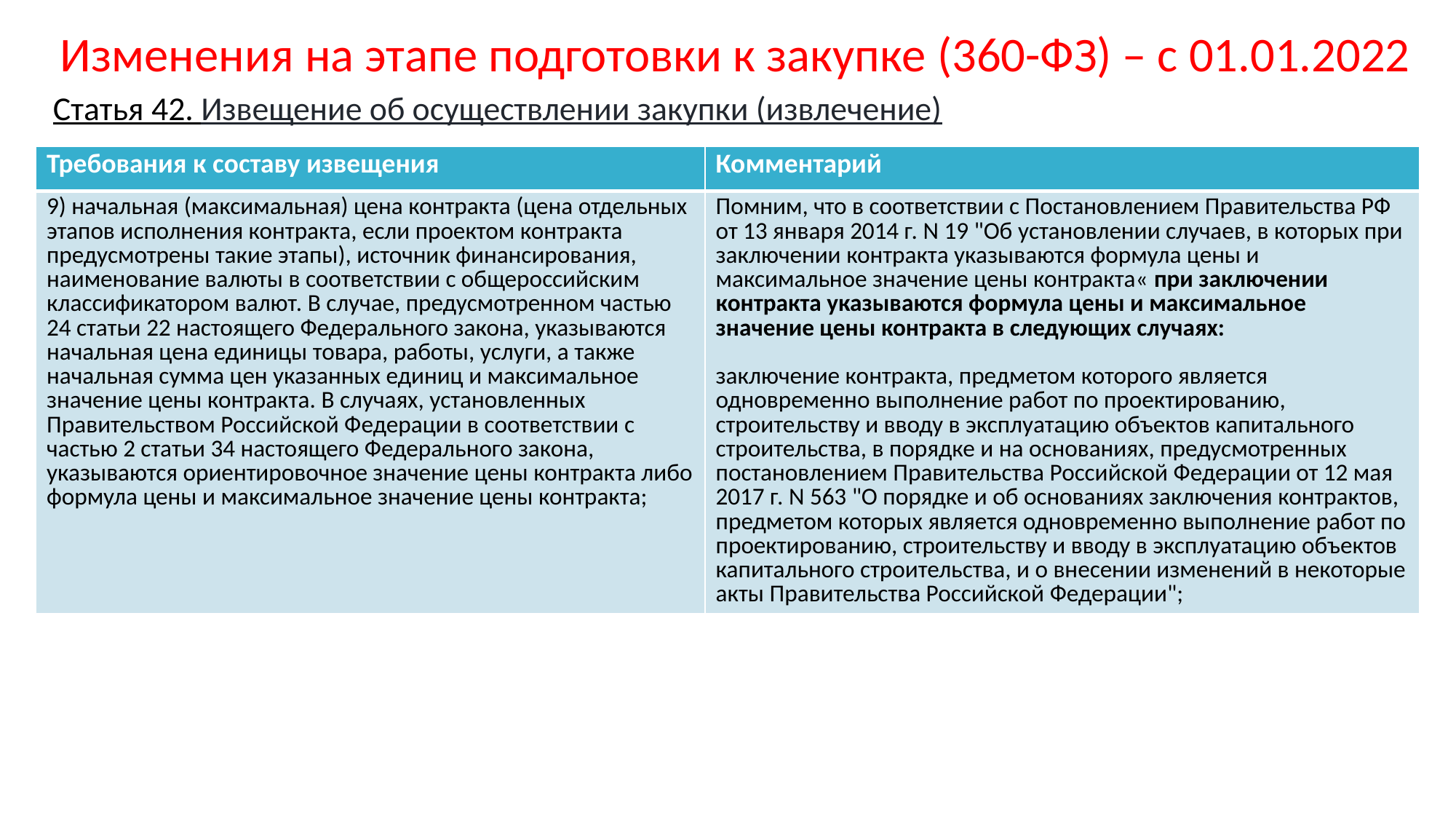

# Изменения на этапе подготовки к закупке (360-ФЗ) – с 01.01.2022
Статья 42. Извещение об осуществлении закупки (извлечение)

| Требования к составу извещения | Комментарий |
| --- | --- |
| 9) начальная (максимальная) цена контракта (цена отдельных этапов исполнения контракта, если проектом контракта предусмотрены такие этапы), источник финансирования, наименование валюты в соответствии с общероссийским классификатором валют. В случае, предусмотренном частью 24 статьи 22 настоящего Федерального закона, указываются начальная цена единицы товара, работы, услуги, а также начальная сумма цен указанных единиц и максимальное значение цены контракта. В случаях, установленных Правительством Российской Федерации в соответствии с частью 2 статьи 34 настоящего Федерального закона, указываются ориентировочное значение цены контракта либо формула цены и максимальное значение цены контракта; | Помним, что в соответствии с Постановлением Правительства РФ от 13 января 2014 г. N 19 "Об установлении случаев, в которых при заключении контракта указываются формула цены и максимальное значение цены контракта« при заключении контракта указываются формула цены и максимальное значение цены контракта в следующих случаях: заключение контракта, предметом которого является одновременно выполнение работ по проектированию, строительству и вводу в эксплуатацию объектов капитального строительства, в порядке и на основаниях, предусмотренных постановлением Правительства Российской Федерации от 12 мая 2017 г. N 563 "О порядке и об основаниях заключения контрактов, предметом которых является одновременно выполнение работ по проектированию, строительству и вводу в эксплуатацию объектов капитального строительства, и о внесении изменений в некоторые акты Правительства Российской Федерации"; |